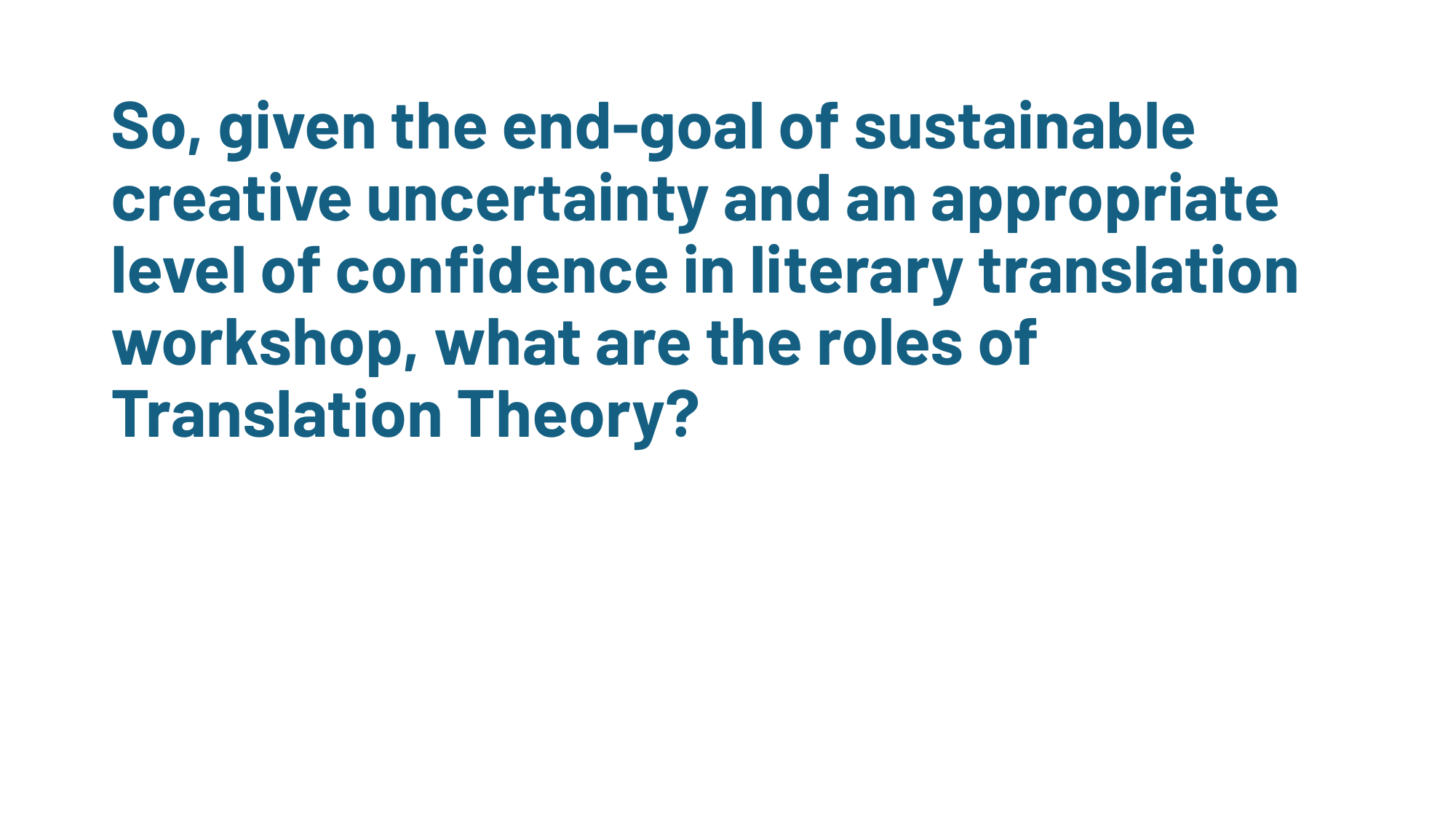

# So, given the end-goal of sustainable creative uncertainty and an appropriate level of confidence in literary translation workshop, what are the roles of Translation Theory?